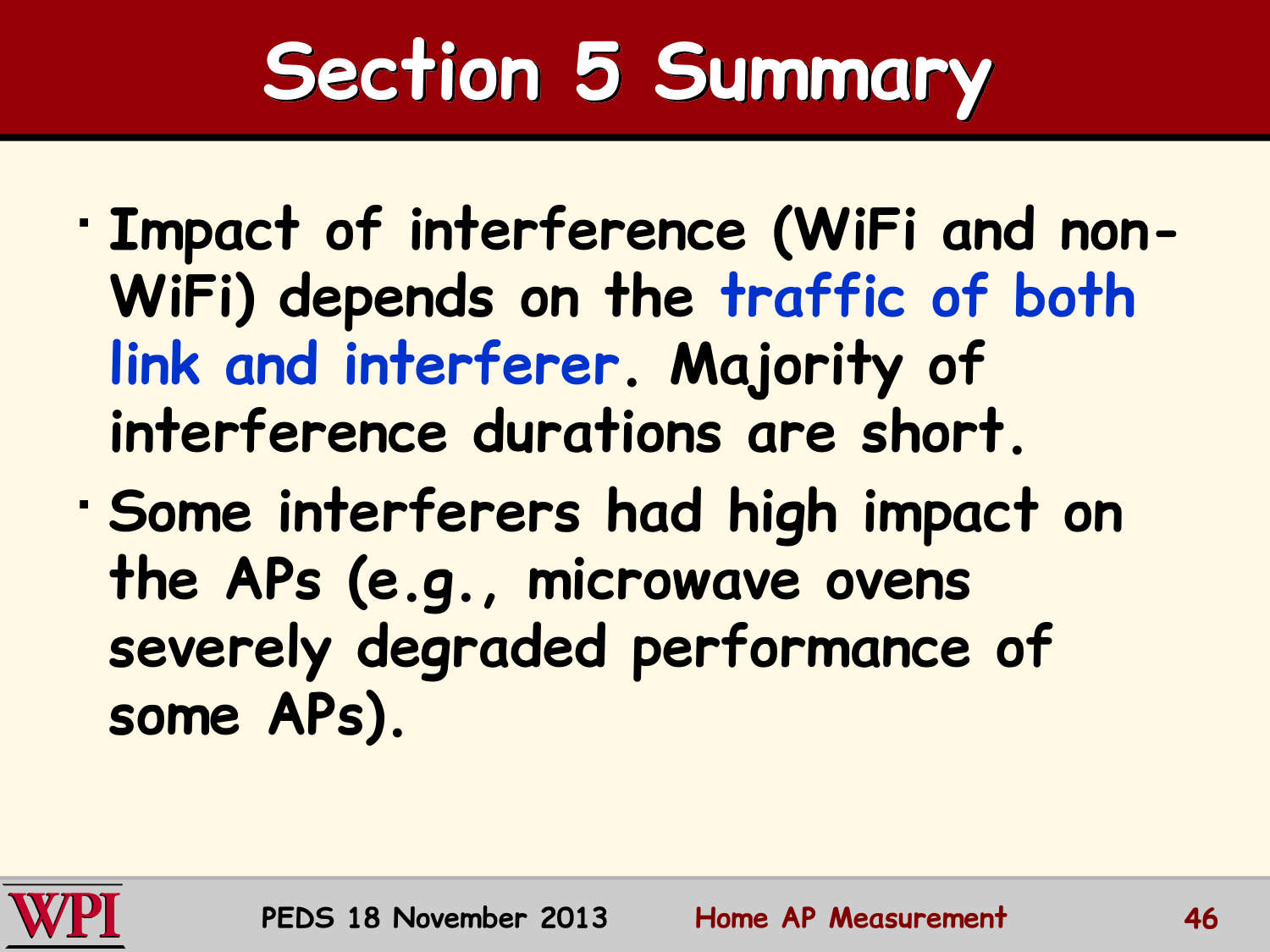

# Section 5 Summary
Impact of interference (WiFi and non-WiFi) depends on the traffic of both link and interferer. Majority of interference durations are short.
Some interferers had high impact on the APs (e.g., microwave ovens severely degraded performance of some APs).
PEDS 18 November 2013       Home AP Measurement
46